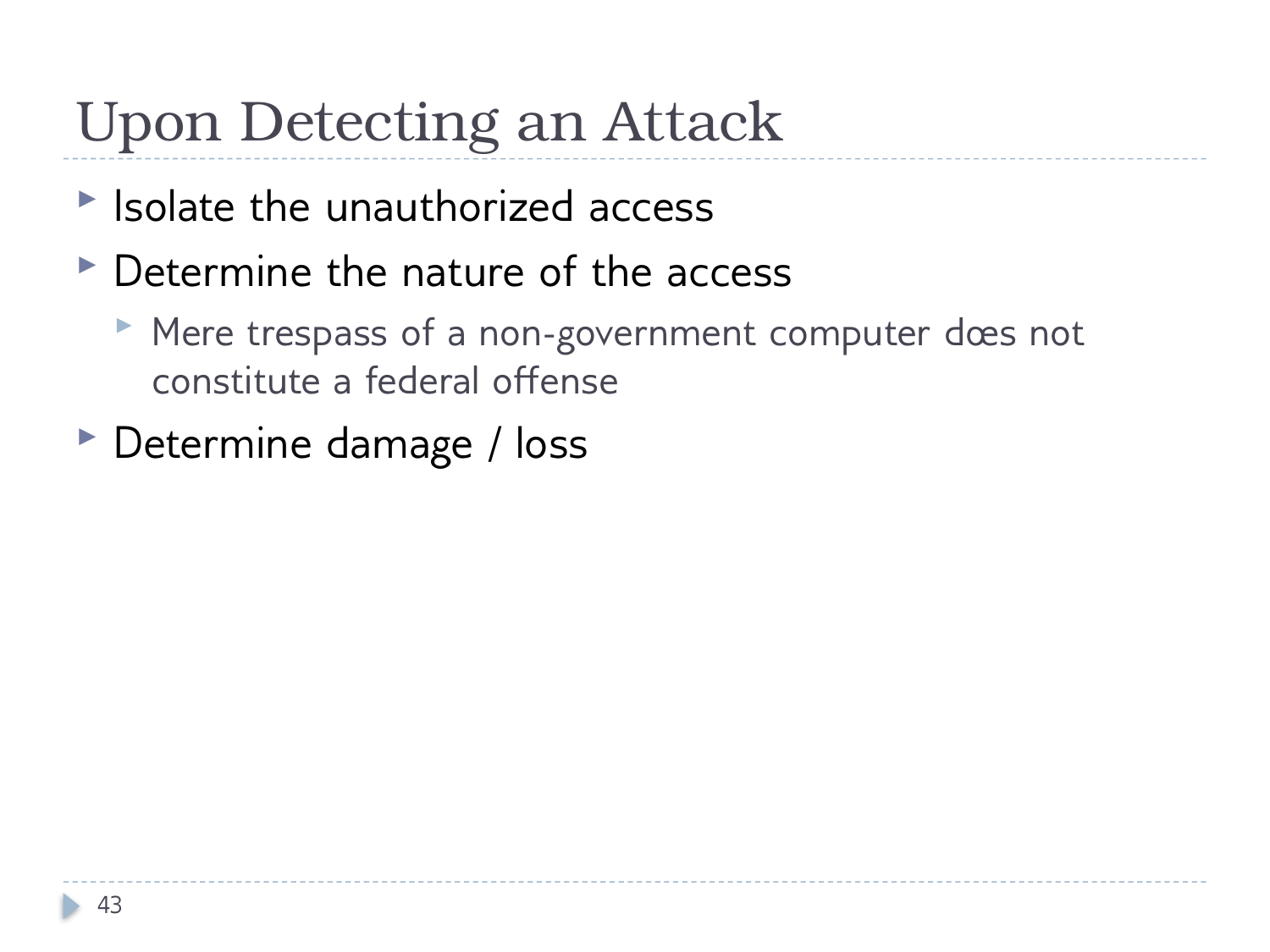

# Upon Detecting an Attack
Isolate the unauthorized access
Determine the nature of the access
Mere trespass of a non-government computer does not constitute a federal offense
Determine damage / loss

43